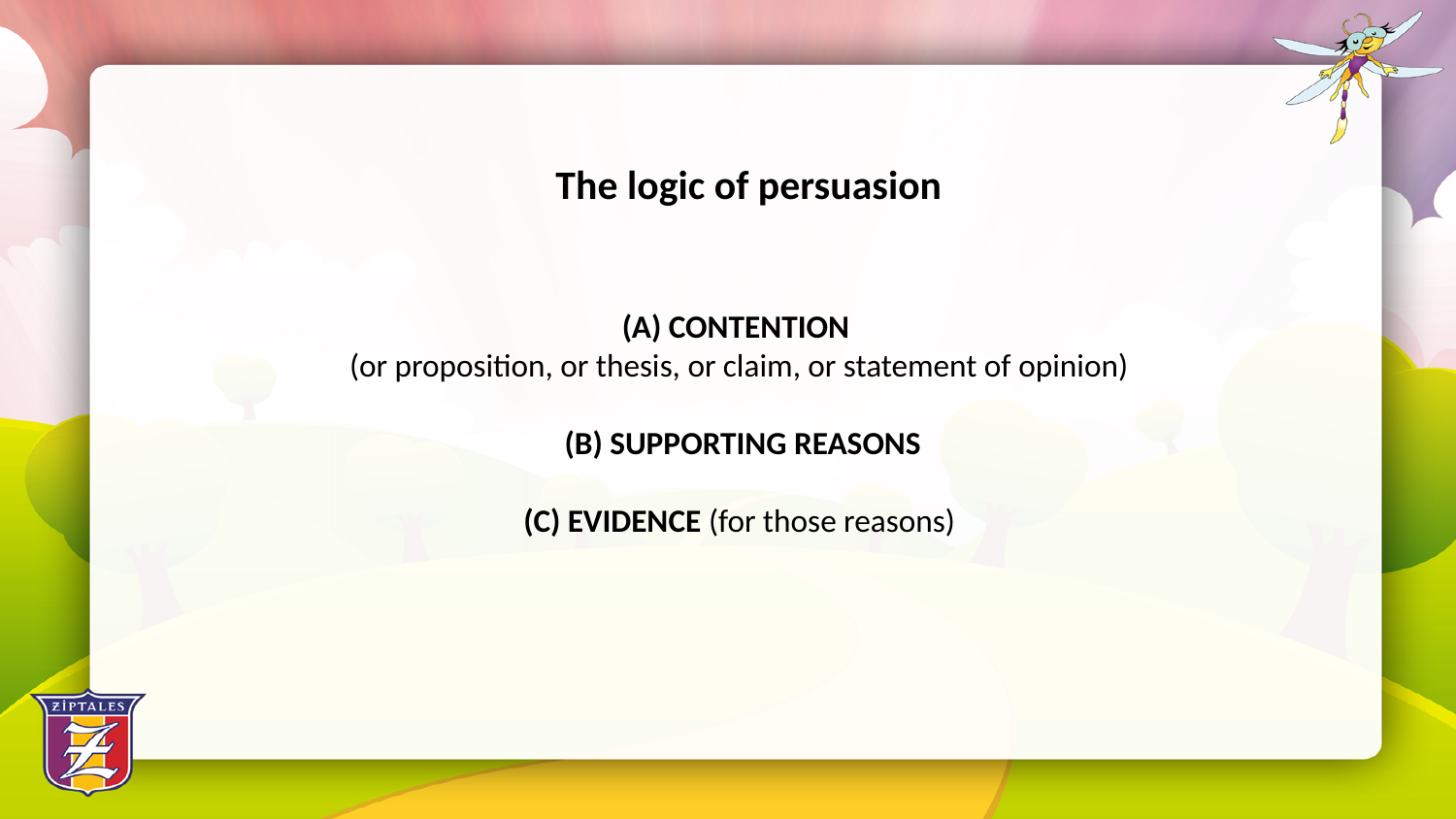

The logic of persuasion

(A) CONTENTION
(or proposition, or thesis, or claim, or statement of opinion)

 (B) SUPPORTING REASONS

(C) EVIDENCE (for those reasons)